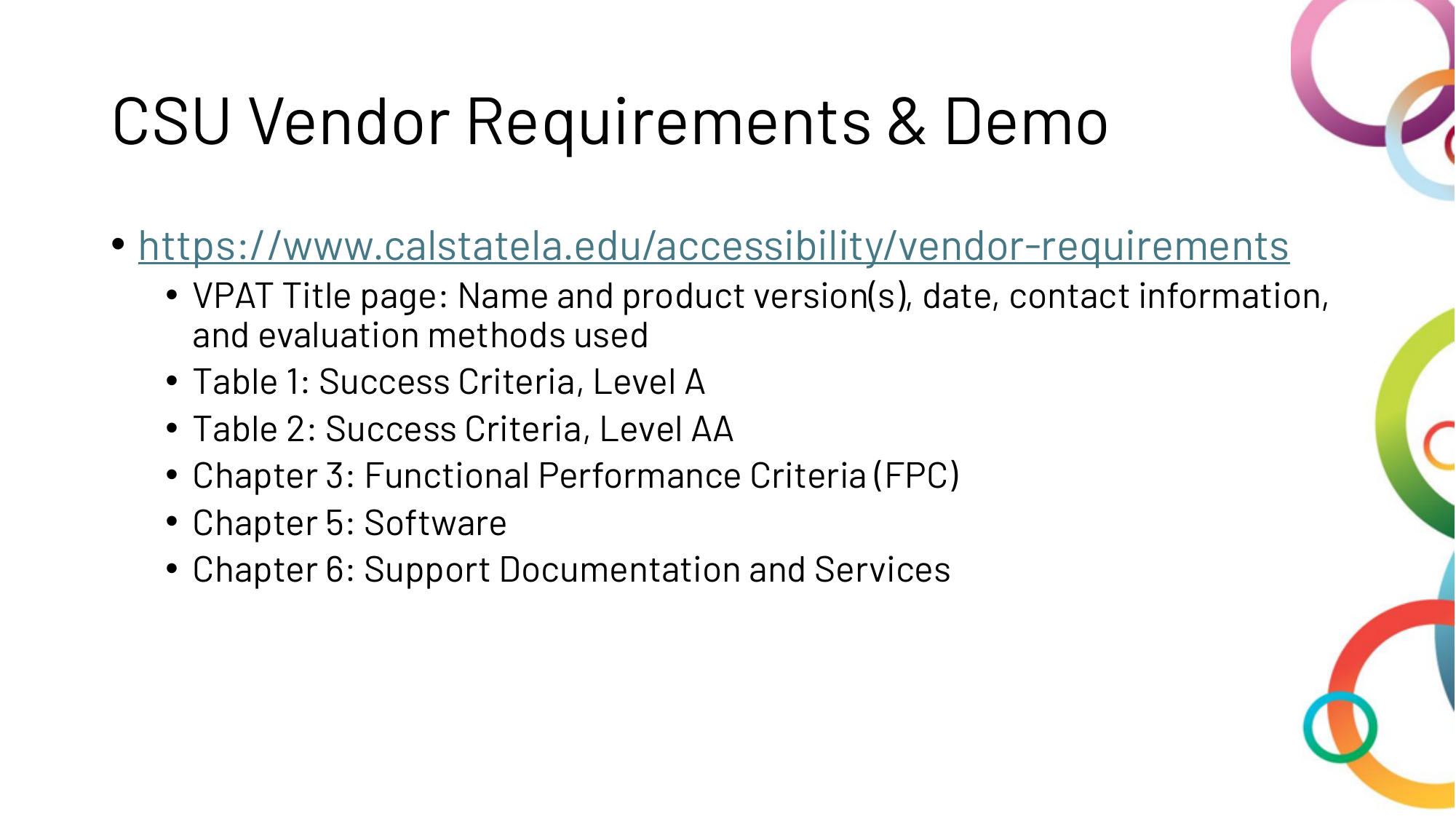

# CSU Vendor Requirements & Demo
https://www.calstatela.edu/accessibility/vendor-requirements
VPAT Title page: Name and product version(s), date, contact information, and evaluation methods used
Table 1: Success Criteria, Level A
Table 2: Success Criteria, Level AA
Chapter 3: Functional Performance Criteria (FPC)
Chapter 5: Software
Chapter 6: Support Documentation and Services